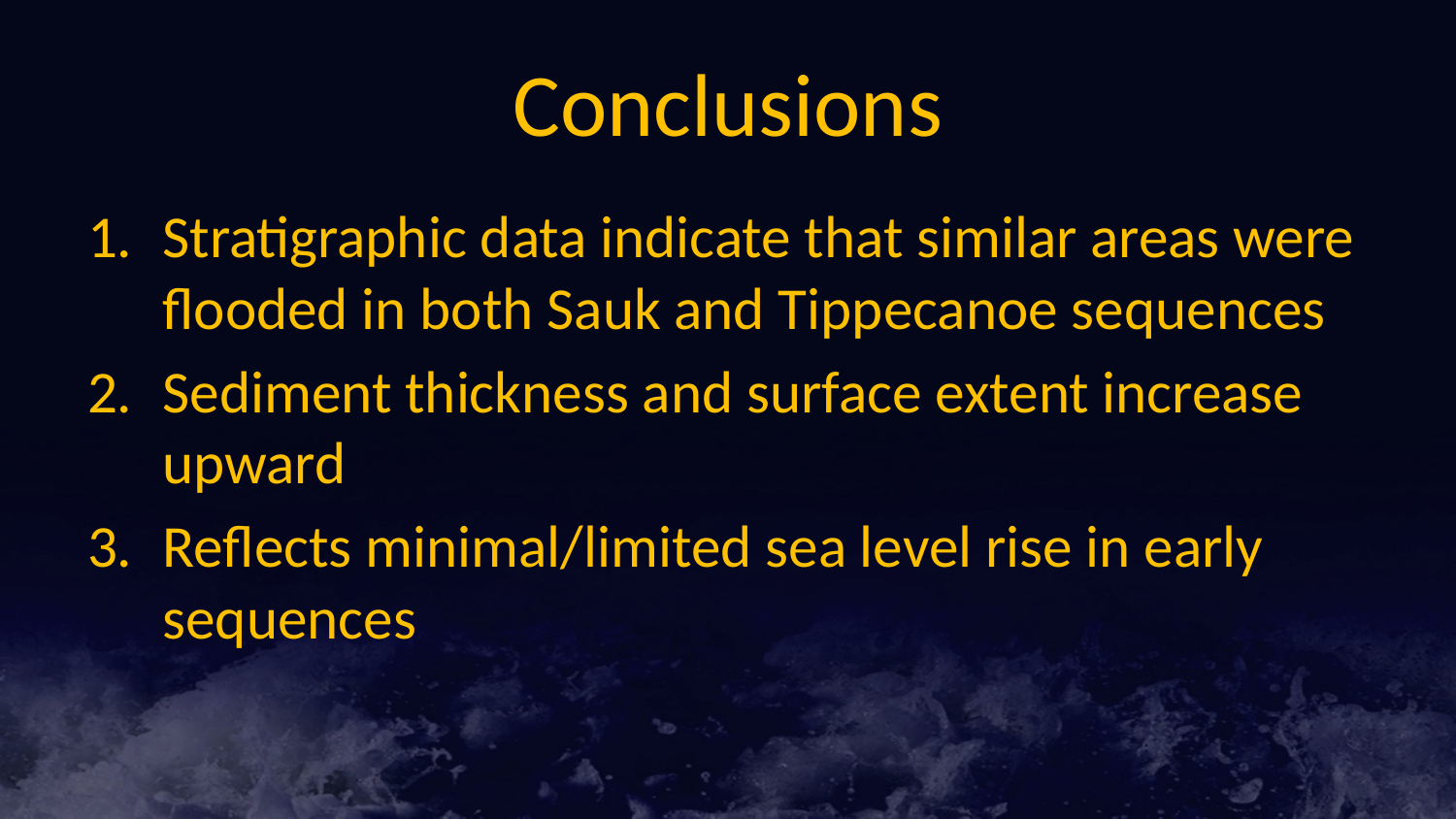

# Conclusions
Stratigraphic data indicate that similar areas were flooded in both Sauk and Tippecanoe sequences
Sediment thickness and surface extent increase upward
Reflects minimal/limited sea level rise in early sequences